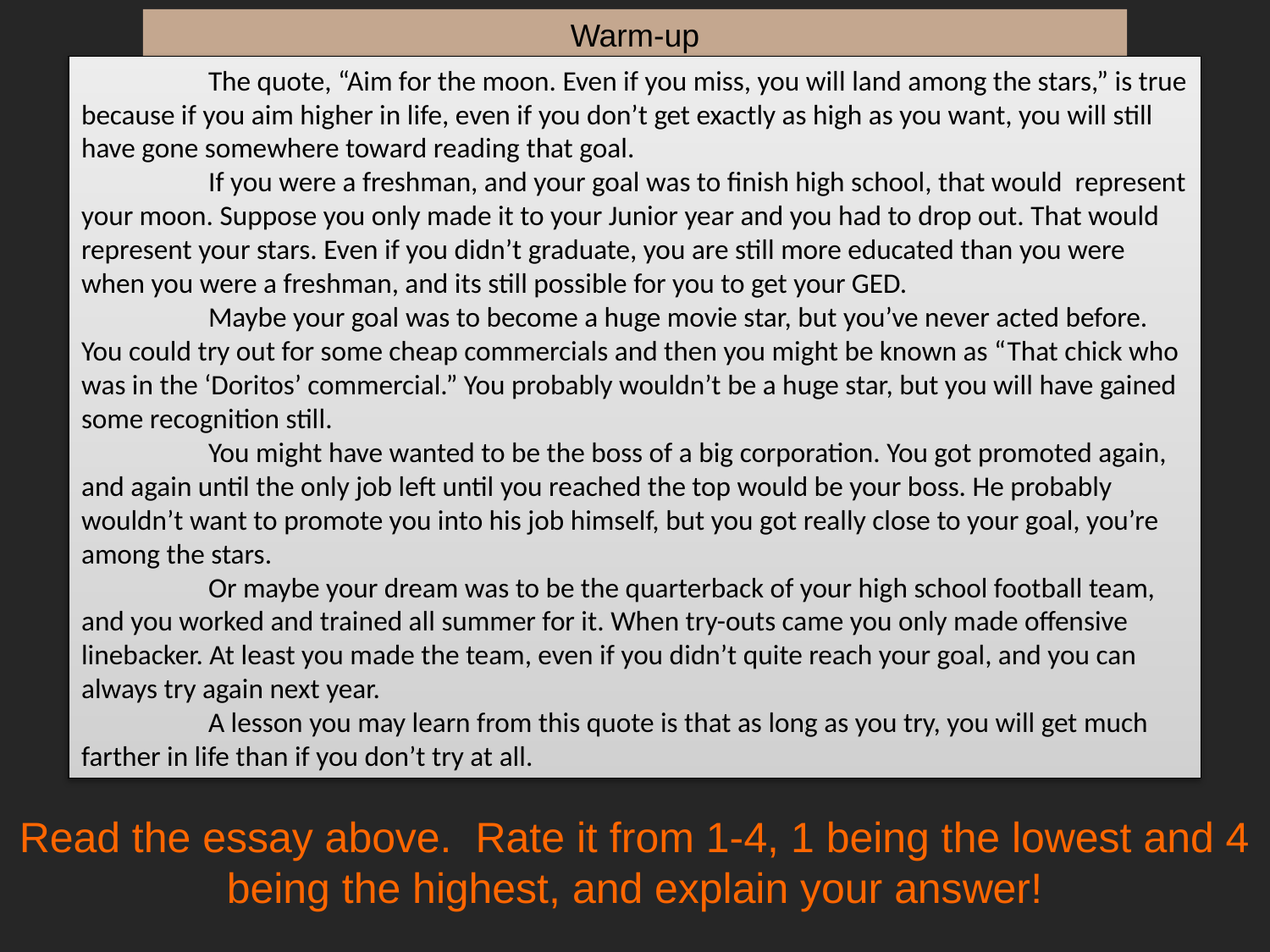

Warm-up
	The quote, “Aim for the moon. Even if you miss, you will land among the stars,” is true because if you aim higher in life, even if you don’t get exactly as high as you want, you will still have gone somewhere toward reading that goal.
	If you were a freshman, and your goal was to finish high school, that would  represent your moon. Suppose you only made it to your Junior year and you had to drop out. That would represent your stars. Even if you didn’t graduate, you are still more educated than you were when you were a freshman, and its still possible for you to get your GED.
	Maybe your goal was to become a huge movie star, but you’ve never acted before. You could try out for some cheap commercials and then you might be known as “That chick who was in the ‘Doritos’ commercial.” You probably wouldn’t be a huge star, but you will have gained some recognition still.
	You might have wanted to be the boss of a big corporation. You got promoted again, and again until the only job left until you reached the top would be your boss. He probably wouldn’t want to promote you into his job himself, but you got really close to your goal, you’re among the stars.
	Or maybe your dream was to be the quarterback of your high school football team, and you worked and trained all summer for it. When try-outs came you only made offensive linebacker. At least you made the team, even if you didn’t quite reach your goal, and you can always try again next year.
	A lesson you may learn from this quote is that as long as you try, you will get much farther in life than if you don’t try at all.
Read the essay above.  Rate it from 1-4, 1 being the lowest and 4 being the highest, and explain your answer!